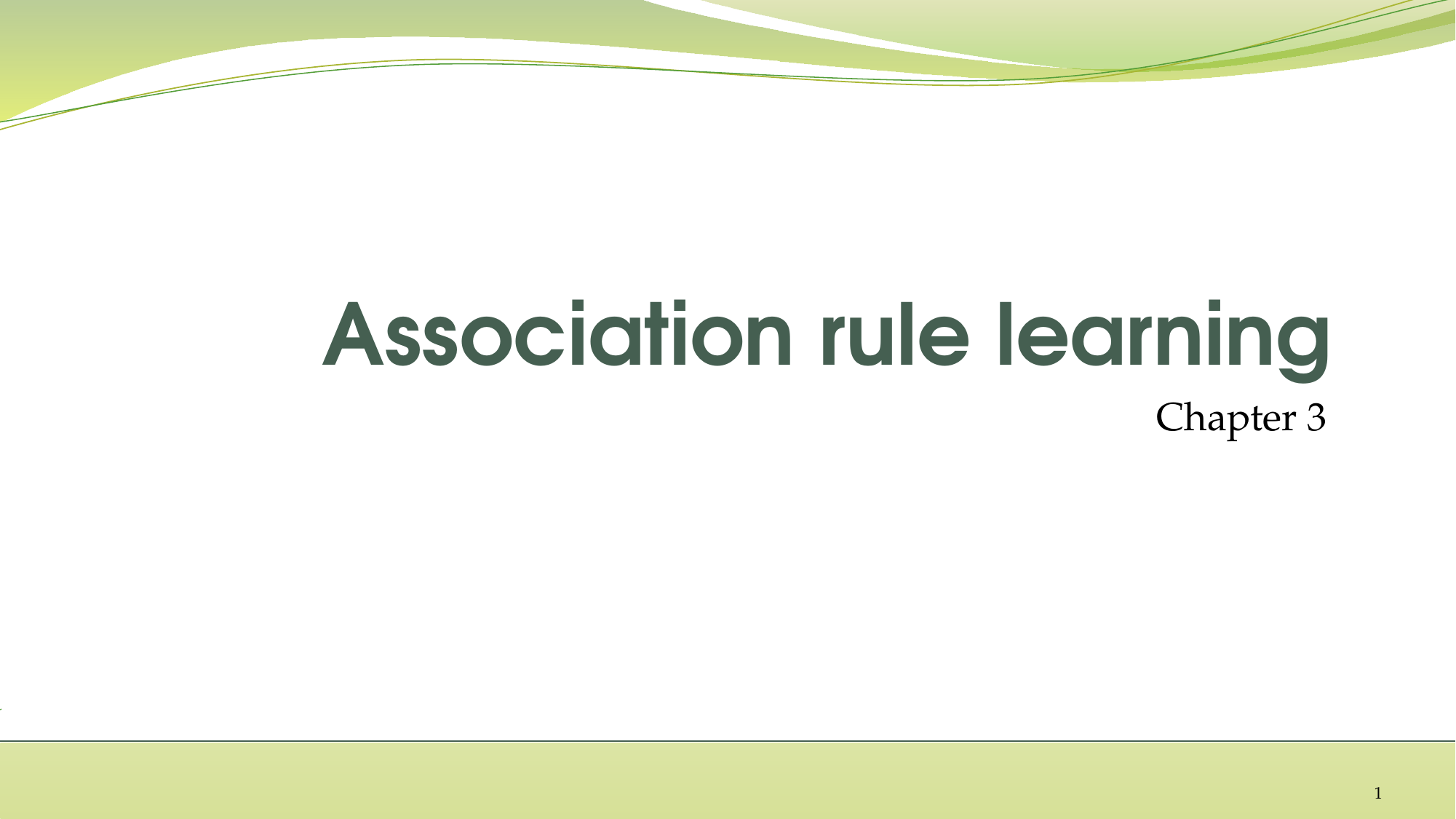

# Association rule learning
Chapter 3

1